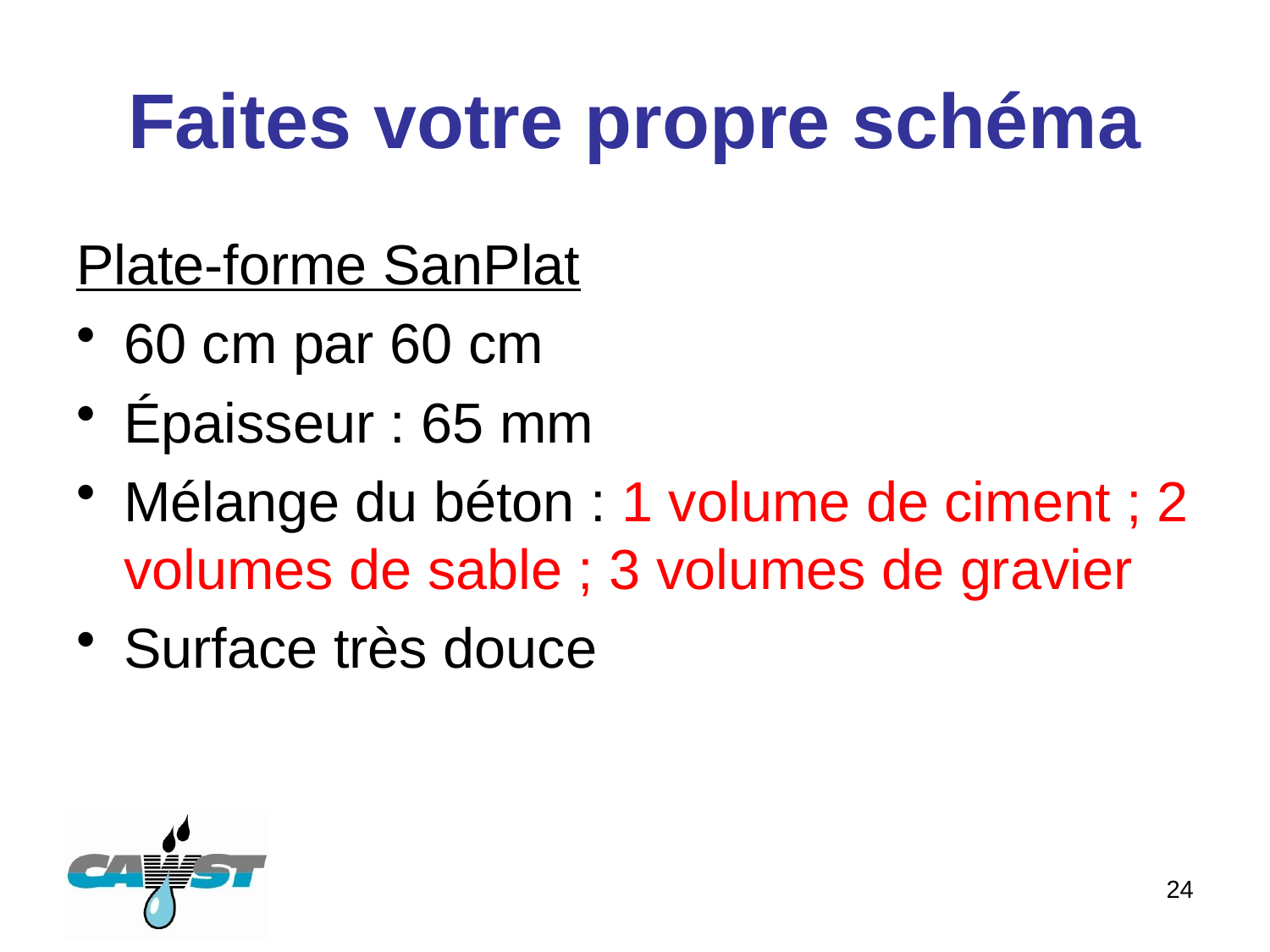

# Faites votre propre schéma
Plate-forme SanPlat
60 cm par 60 cm
Épaisseur : 65 mm
Mélange du béton : 1 volume de ciment ; 2 volumes de sable ; 3 volumes de gravier
Surface très douce
24